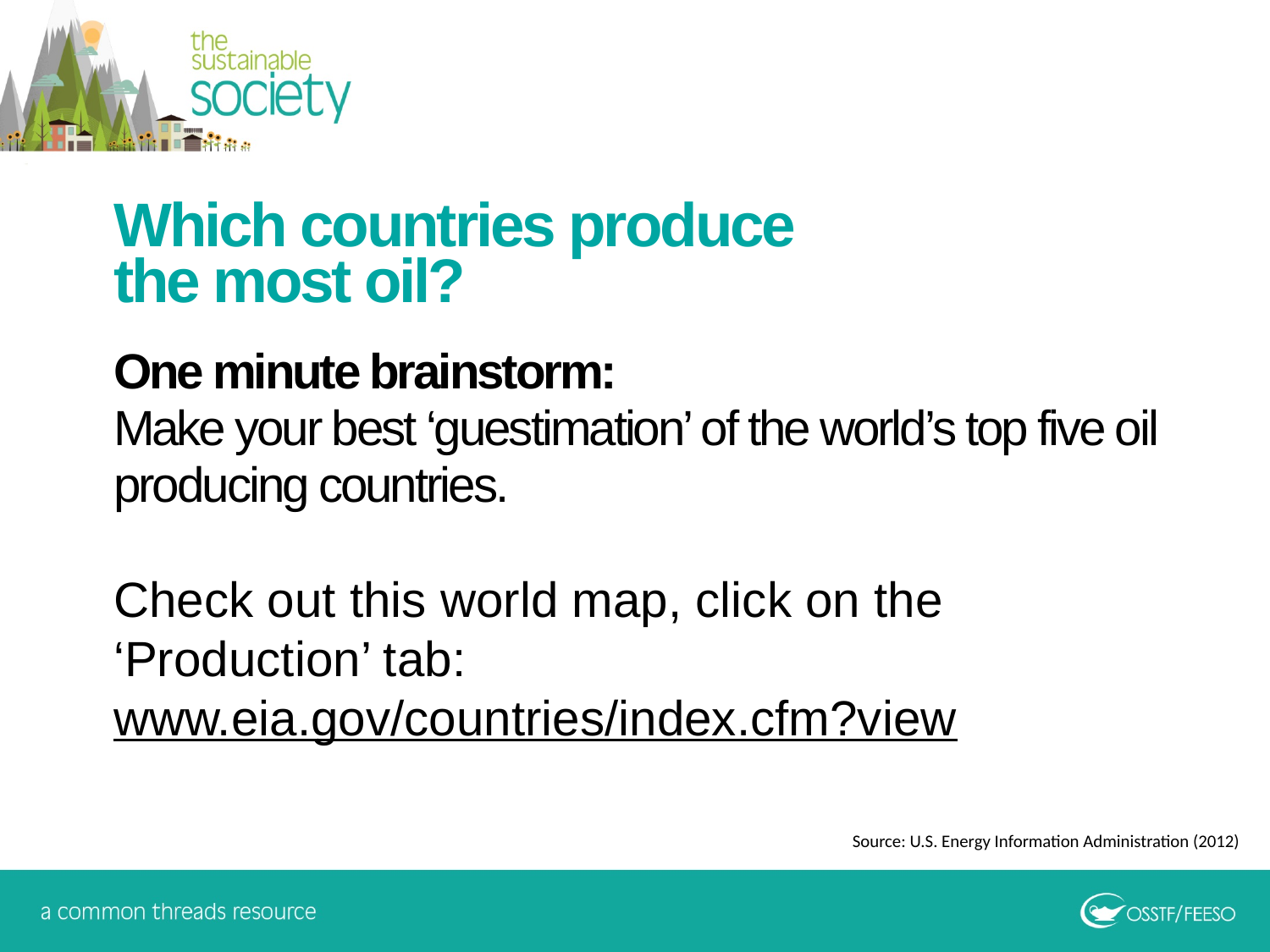

Which countries produce the most oil?
One minute brainstorm:
Make your best ‘guestimation’ of the world’s top five oil producing countries.

Check out this world map, click on the ‘Production’ tab:
www.eia.gov/countries/index.cfm?view

Source: U.S. Energy Information Administration (2012)